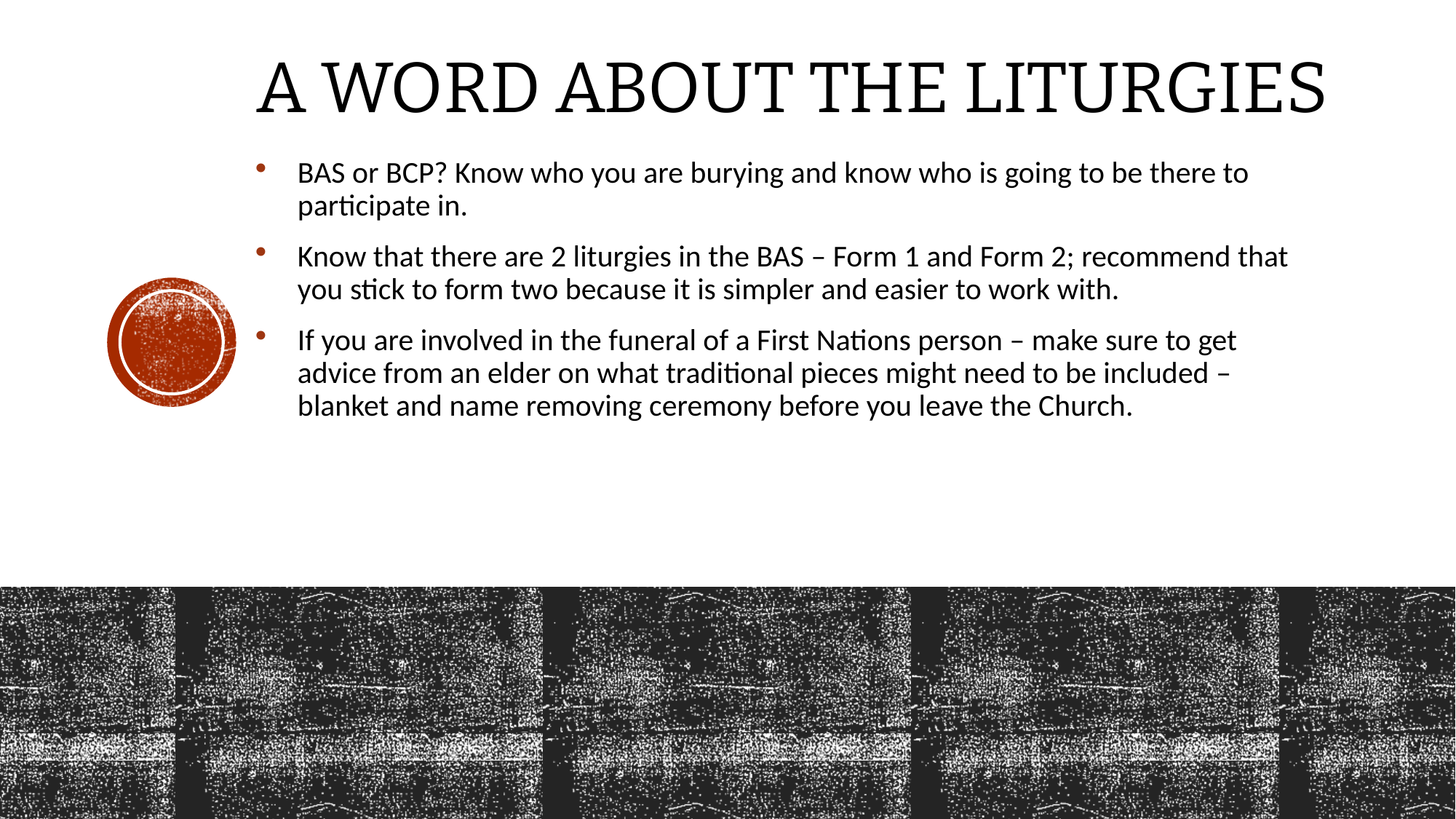

# A word about the Liturgies
BAS or BCP? Know who you are burying and know who is going to be there to participate in.
Know that there are 2 liturgies in the BAS – Form 1 and Form 2; recommend that you stick to form two because it is simpler and easier to work with.
If you are involved in the funeral of a First Nations person – make sure to get advice from an elder on what traditional pieces might need to be included – blanket and name removing ceremony before you leave the Church.